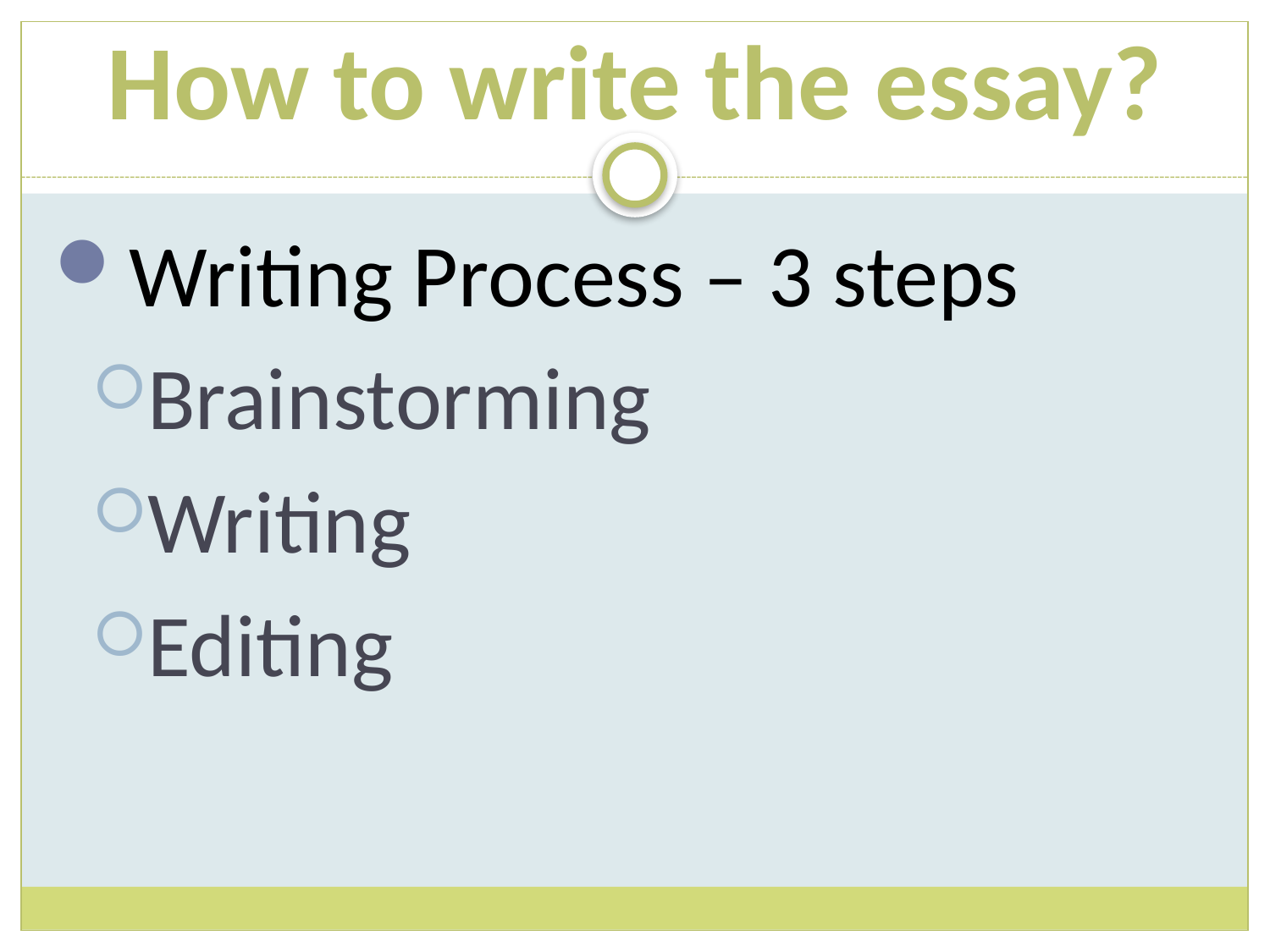

# How to write the essay?
Writing Process – 3 steps
Brainstorming
Writing
Editing